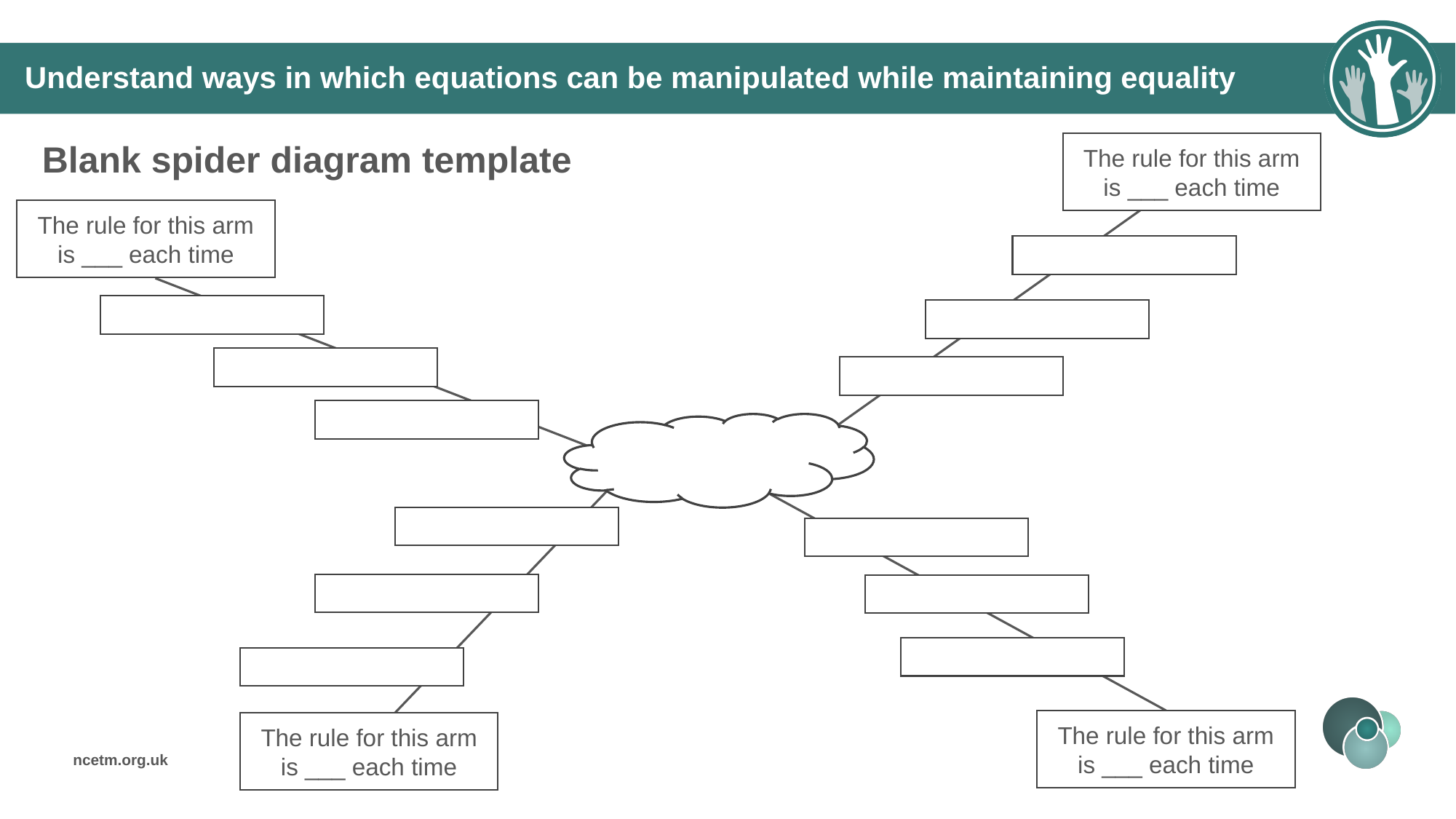

# Understand ways in which equations can be manipulated while maintaining equality
Blank spider diagram template
The rule for this arm is ___ each time
The rule for this arm is ___ each time

The rule for this arm is ___ each time
The rule for this arm is ___ each time